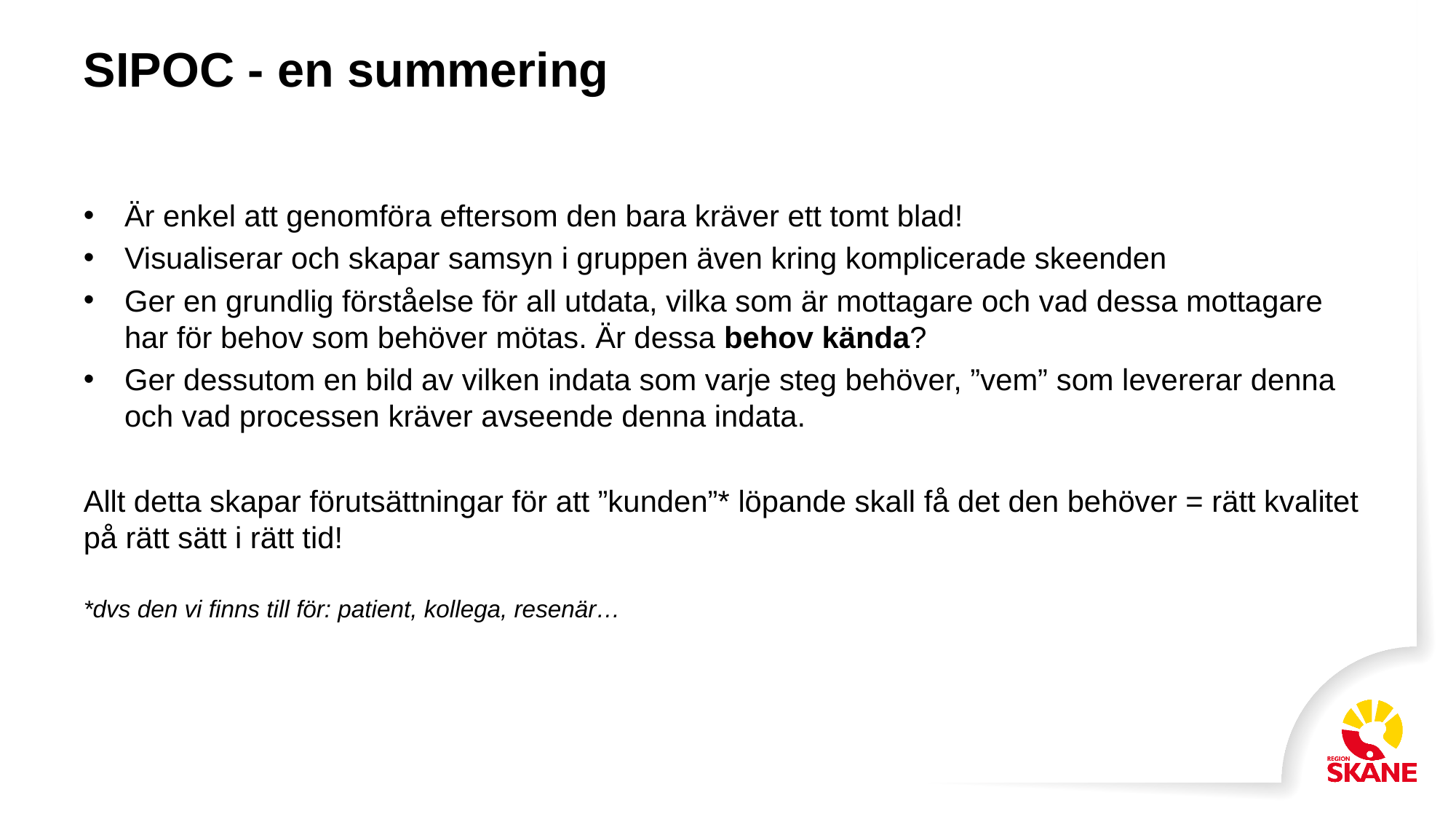

# SIPOC - en summering
Är enkel att genomföra eftersom den bara kräver ett tomt blad!
Visualiserar och skapar samsyn i gruppen även kring komplicerade skeenden
Ger en grundlig förståelse för all utdata, vilka som är mottagare och vad dessa mottagare har för behov som behöver mötas. Är dessa behov kända?
Ger dessutom en bild av vilken indata som varje steg behöver, ”vem” som levererar denna och vad processen kräver avseende denna indata.

Allt detta skapar förutsättningar för att ”kunden”* löpande skall få det den behöver = rätt kvalitet på rätt sätt i rätt tid!

*dvs den vi finns till för: patient, kollega, resenär…